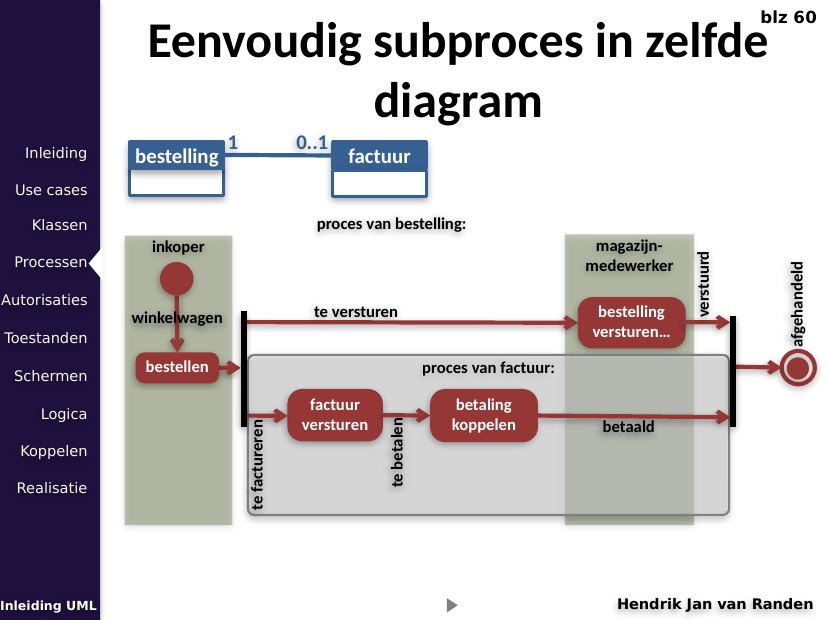

Eenvoudig subproces in zelfde diagram
blz 60
0..1
1
bestelling

factuur

proces van bestelling:
magazijn-
medewerker
inkoper

verstuurd
afgehandeld

bestelling
versturen…
te versturen
winkelwagen

bestellen
proces van factuur:
factuur versturen
betaling koppelen
betaald
te betalen
te factureren